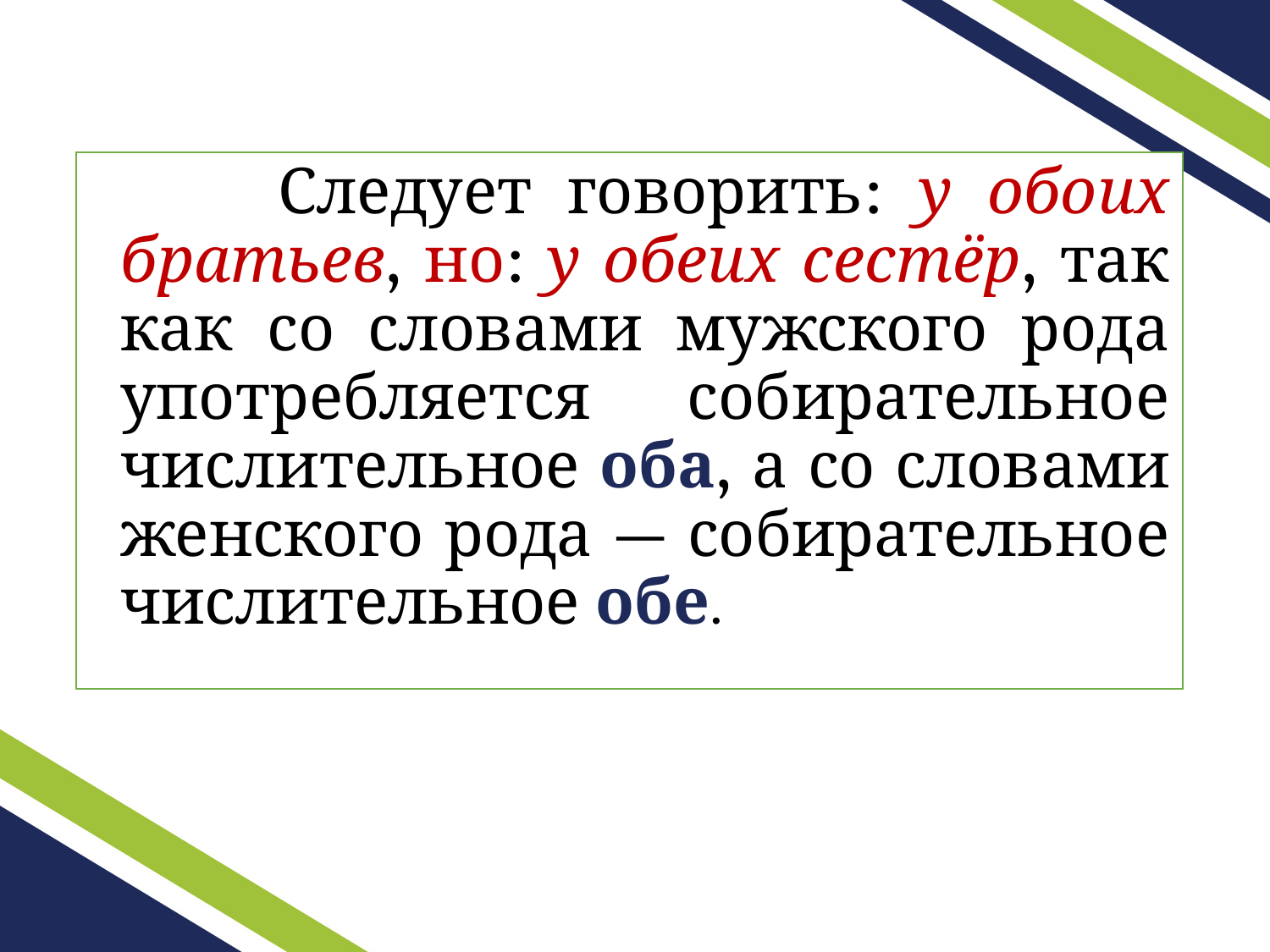

#
      Следует говорить: у обоих братьев, но: у обеих сестёр, так как со словами мужского рода употребляется собирательное числительное оба, а со словами женского рода — собирательное числительное обе.